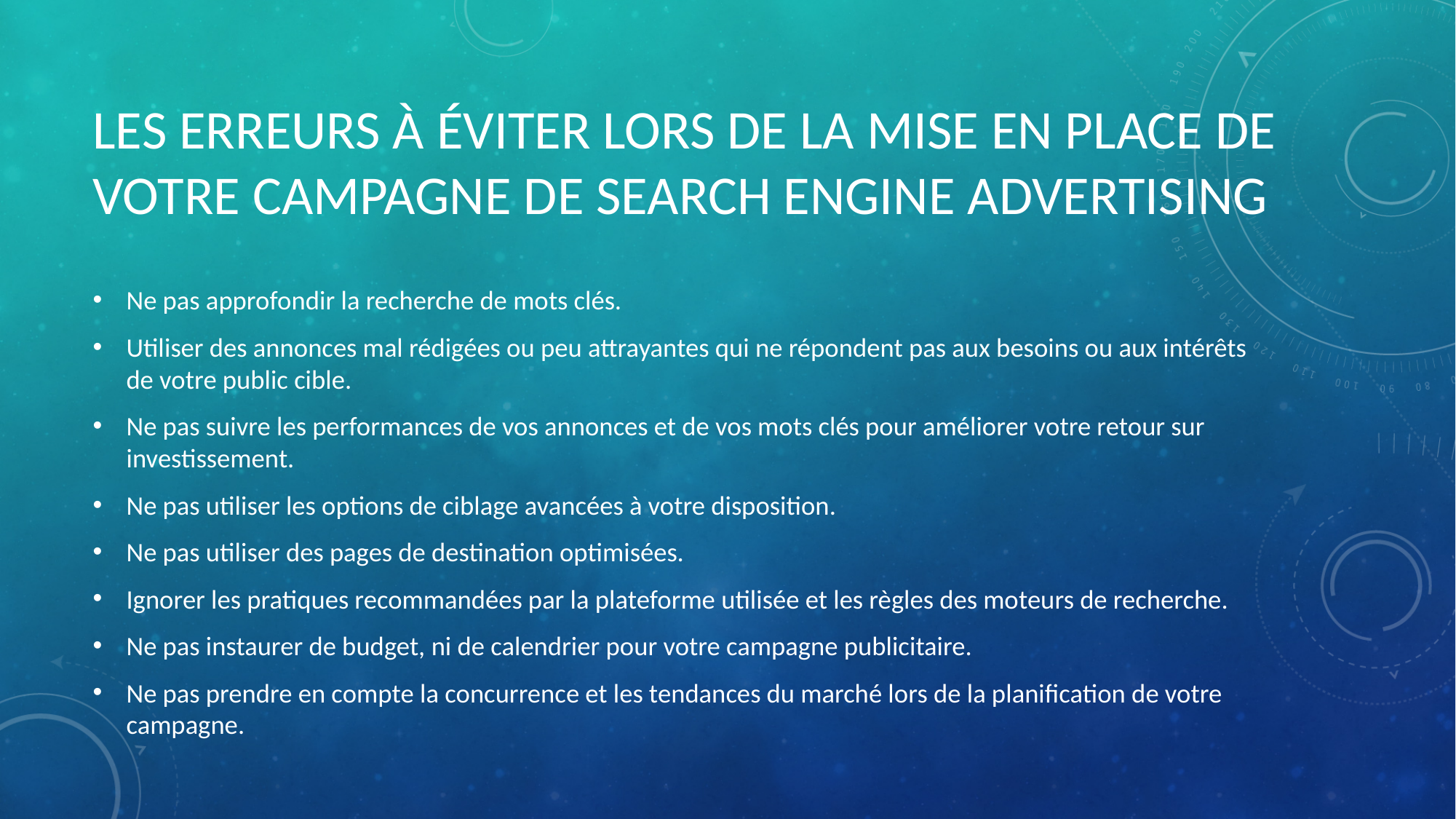

# Les erreurs à éviter lors de la mise en place de votre campagne de Search Engine Advertising
Ne pas approfondir la recherche de mots clés.
Utiliser des annonces mal rédigées ou peu attrayantes qui ne répondent pas aux besoins ou aux intérêts de votre public cible.
Ne pas suivre les performances de vos annonces et de vos mots clés pour améliorer votre retour sur investissement.
Ne pas utiliser les options de ciblage avancées à votre disposition.
Ne pas utiliser des pages de destination optimisées.
Ignorer les pratiques recommandées par la plateforme utilisée et les règles des moteurs de recherche.
Ne pas instaurer de budget, ni de calendrier pour votre campagne publicitaire.
Ne pas prendre en compte la concurrence et les tendances du marché lors de la planification de votre campagne.